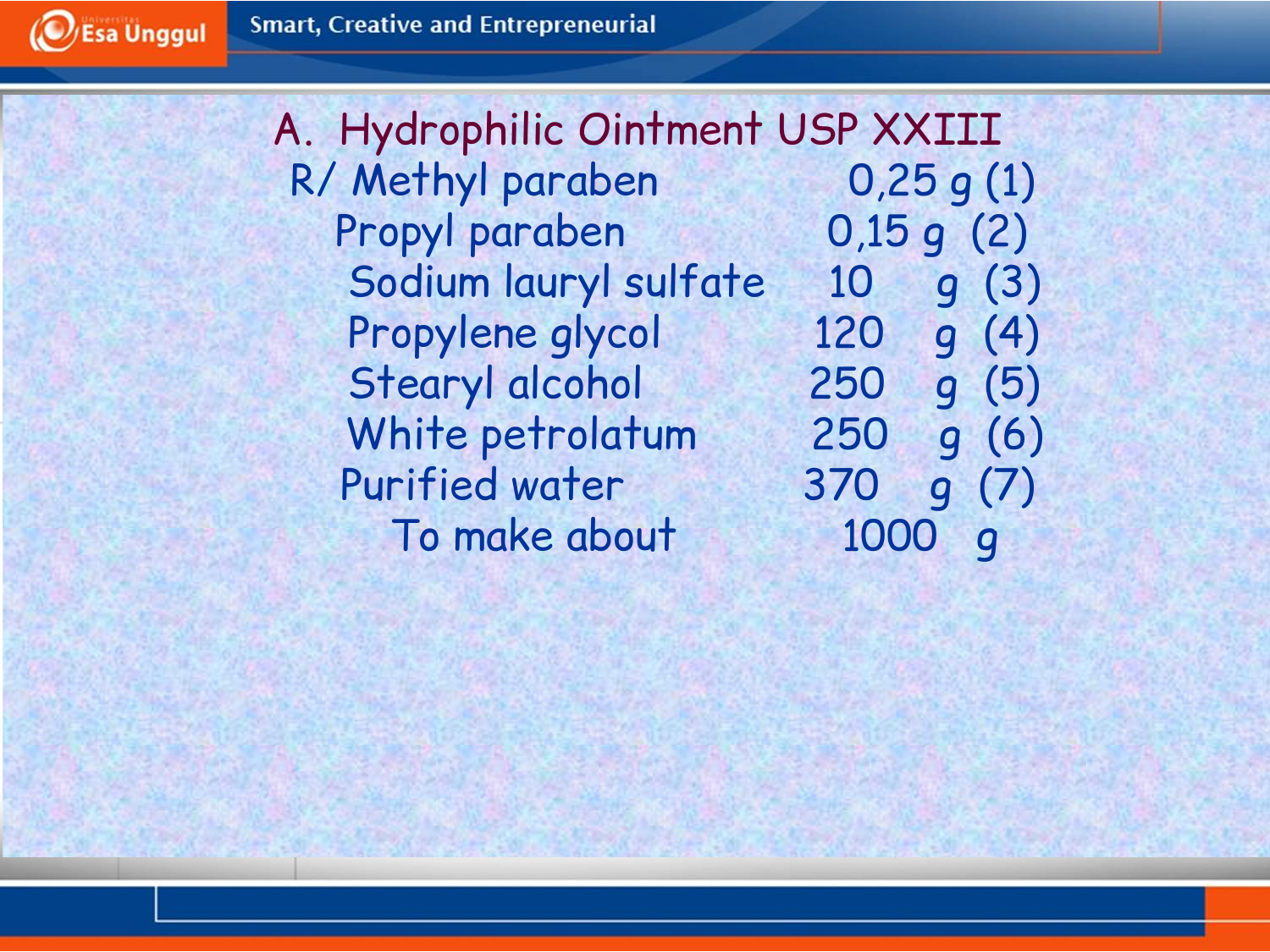

# A.  Hydrophilic Ointment USP XXIII R/ Methyl paraben               0,25 g (1) Propyl paraben                0,15 g  (2) Sodium lauryl sulfate     10     g  (3) Propylene glycol            120    g  (4) Stearyl alcohol             250    g  (5) White petrolatum         250    g  (6) Purified water              370    g  (7) To make about             1000   g